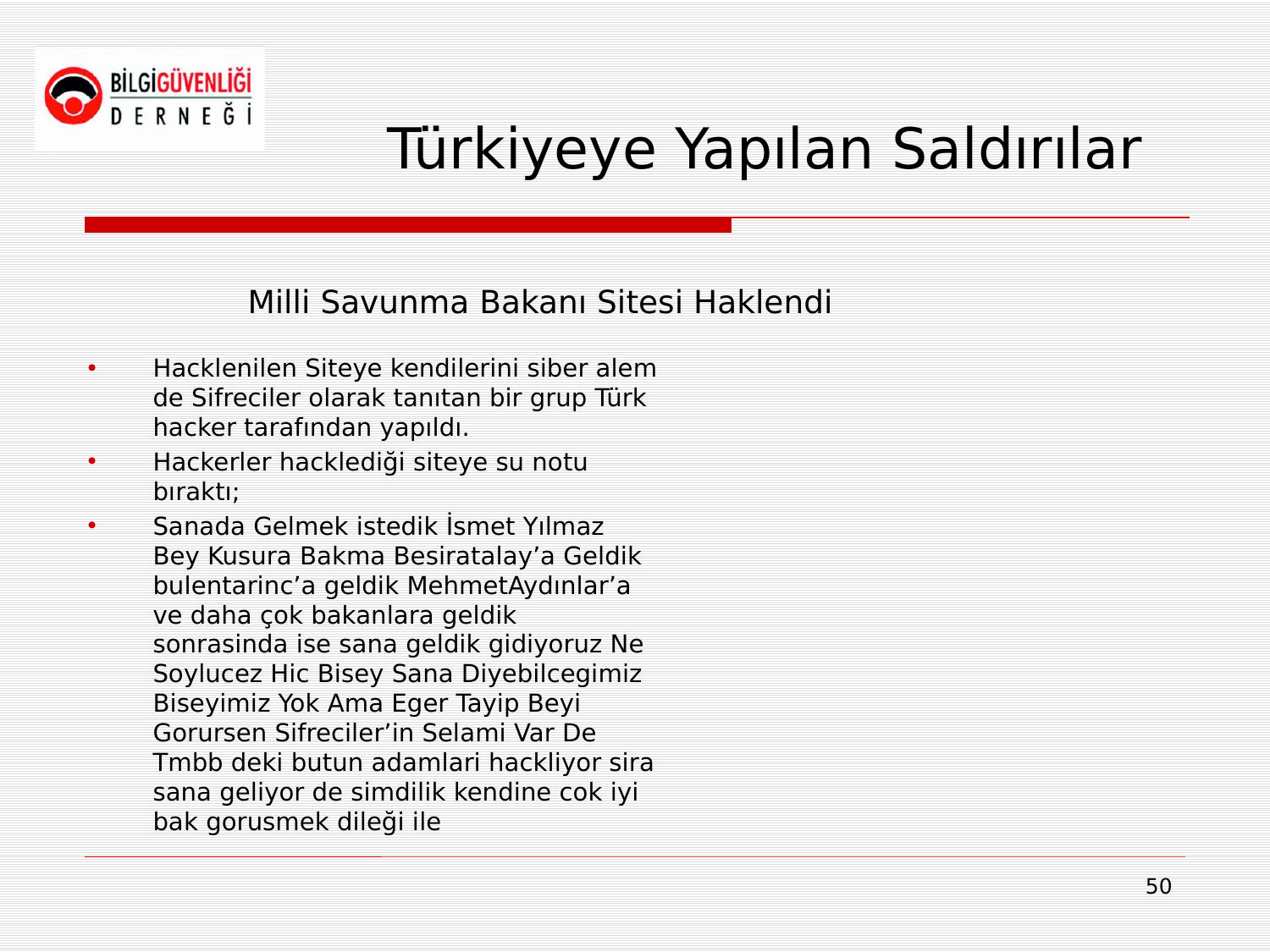

Türkiyeye Yapılan Saldırılar
# Milli Savunma Bakanı Sitesi Haklendi
Hacklenilen Siteye kendilerini siber alem de Sifreciler olarak tanıtan bir grup Türk hacker tarafından yapıldı.
Hackerler hacklediği siteye su notu bıraktı;
Sanada Gelmek istedik İsmet Yılmaz Bey Kusura Bakma Besiratalay’a Geldik bulentarinc’a geldik MehmetAydınlar’a ve daha çok bakanlara geldik sonrasinda ise sana geldik gidiyoruz Ne Soylucez Hic Bisey Sana Diyebilcegimiz Biseyimiz Yok Ama Eger Tayip Beyi Gorursen Sifreciler’in Selami Var De Tmbb deki butun adamlari hackliyor sira sana geliyor de simdilik kendine cok iyi bak gorusmek dileği ile

50